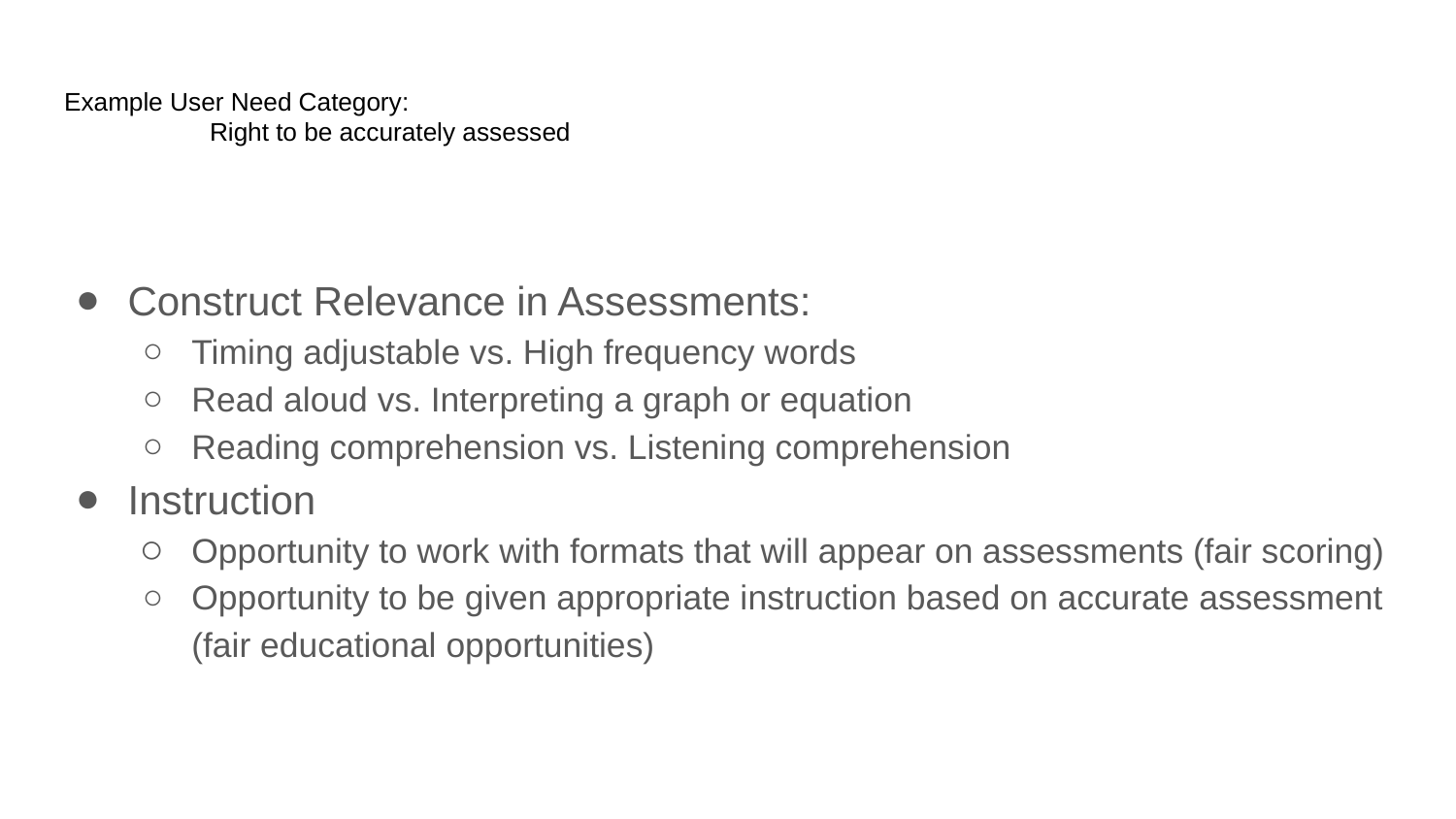

# Example User Need Category:
Right to be accurately assessed
Construct Relevance in Assessments:
Timing adjustable vs. High frequency words
Read aloud vs. Interpreting a graph or equation
Reading comprehension vs. Listening comprehension
Instruction
Opportunity to work with formats that will appear on assessments (fair scoring)
Opportunity to be given appropriate instruction based on accurate assessment (fair educational opportunities)